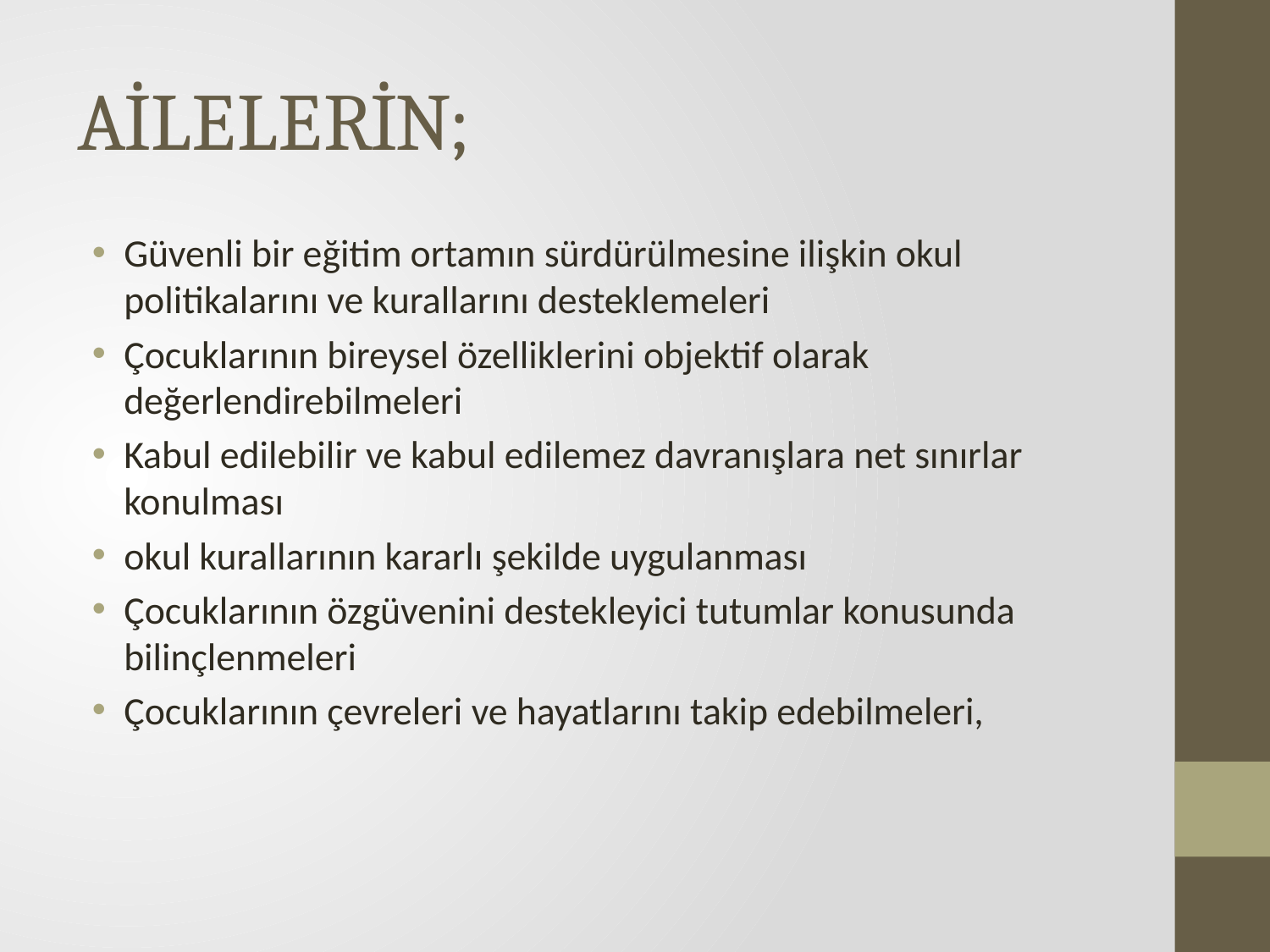

# AİLELERİN;
Güvenli bir eğitim ortamın sürdürülmesine ilişkin okul politikalarını ve kurallarını desteklemeleri
Çocuklarının bireysel özelliklerini objektif olarak değerlendirebilmeleri
Kabul edilebilir ve kabul edilemez davranışlara net sınırlar konulması
okul kurallarının kararlı şekilde uygulanması
Çocuklarının özgüvenini destekleyici tutumlar konusunda bilinçlenmeleri
Çocuklarının çevreleri ve hayatlarını takip edebilmeleri,